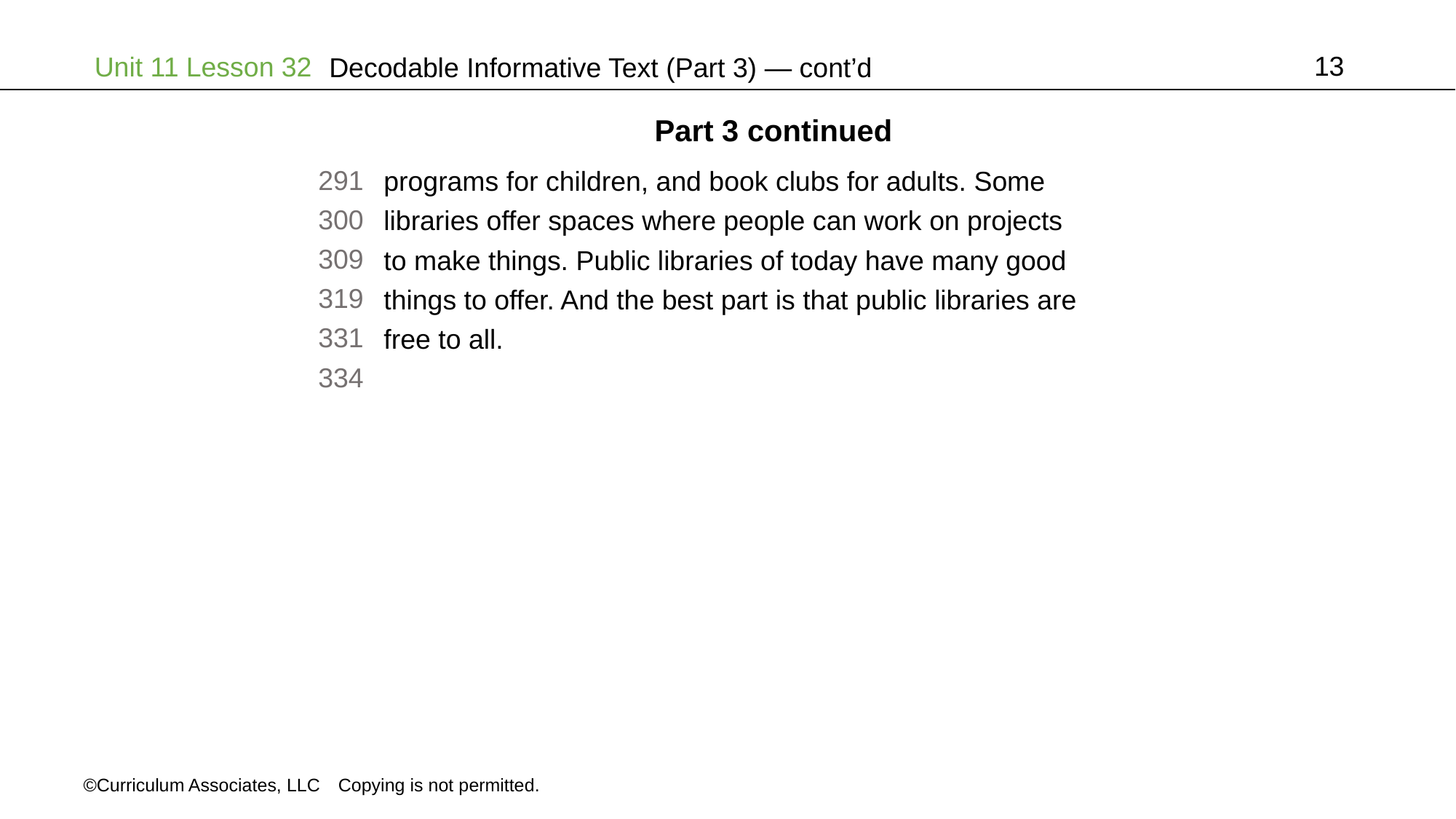

13
# Decodable Informative Text (Part 3) — cont’d
Part 3 continued

291
300
309
319
331
334
programs for children, and book clubs for adults. Some
libraries offer spaces where people can work on projects
to make things. Public libraries of today have many good
things to offer. And the best part is that public libraries are
free to all.